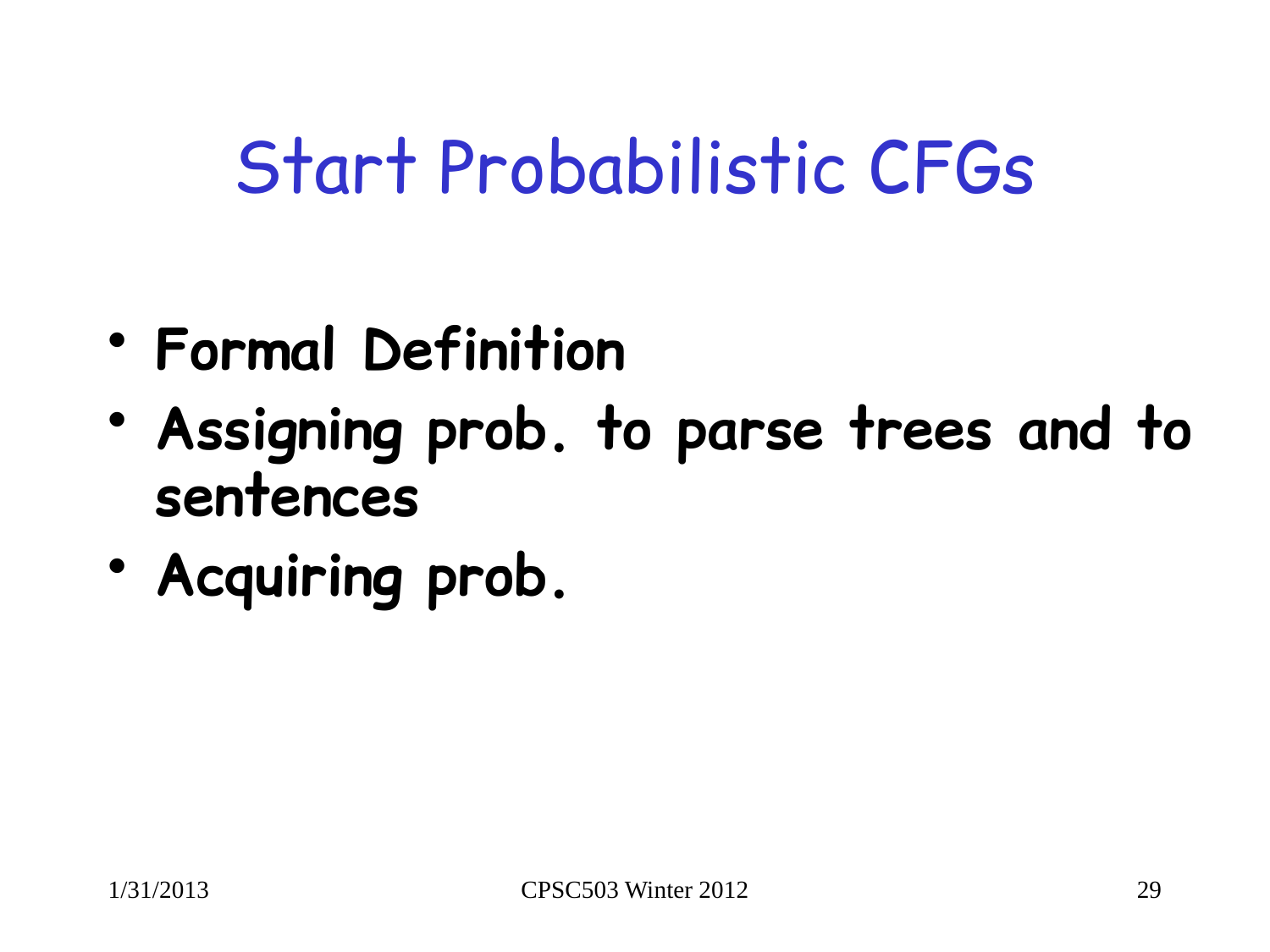

# Start Probabilistic CFGs
Formal Definition
Assigning prob. to parse trees and to sentences
Acquiring prob.

1/31/2013
CPSC503 Winter 2012
29